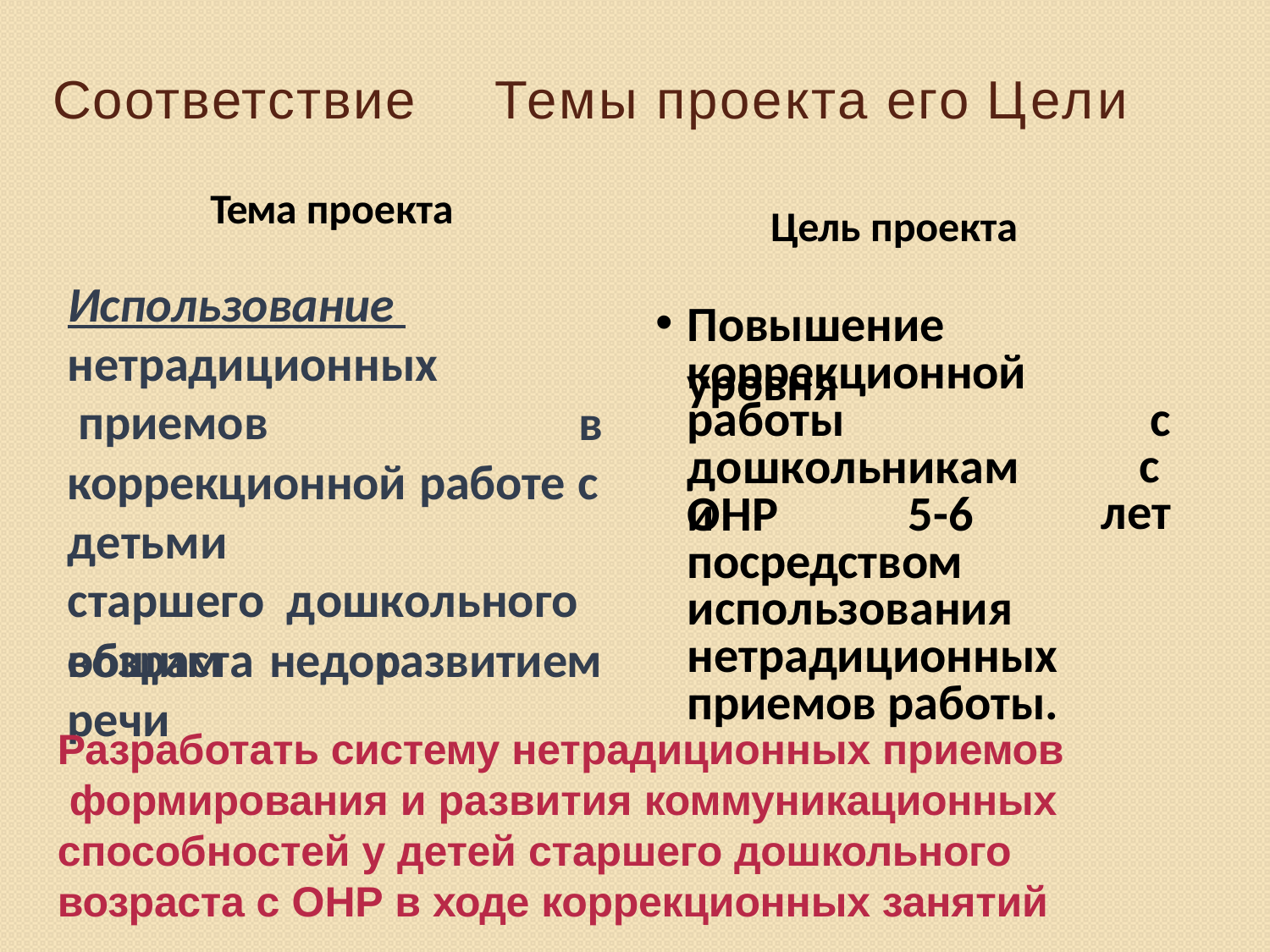

# Соответствие	Темы проекта его Цели
Тема проекта
Цель проекта
Использование  нетрадиционных  приемов
Повышение	уровня
коррекционной
работы  дошкольниками
с  с  лет
в
коррекционной работе с
ОНР	5-6
детьми		старшего  дошкольного	возраста	с
посредством
использования  нетрадиционных
общим	недоразвитием
приемов работы.
речи
Разработать систему нетрадиционных приемов  формирования и развития коммуникационных  способностей у детей старшего дошкольного  возраста с ОНР в ходе коррекционных занятий